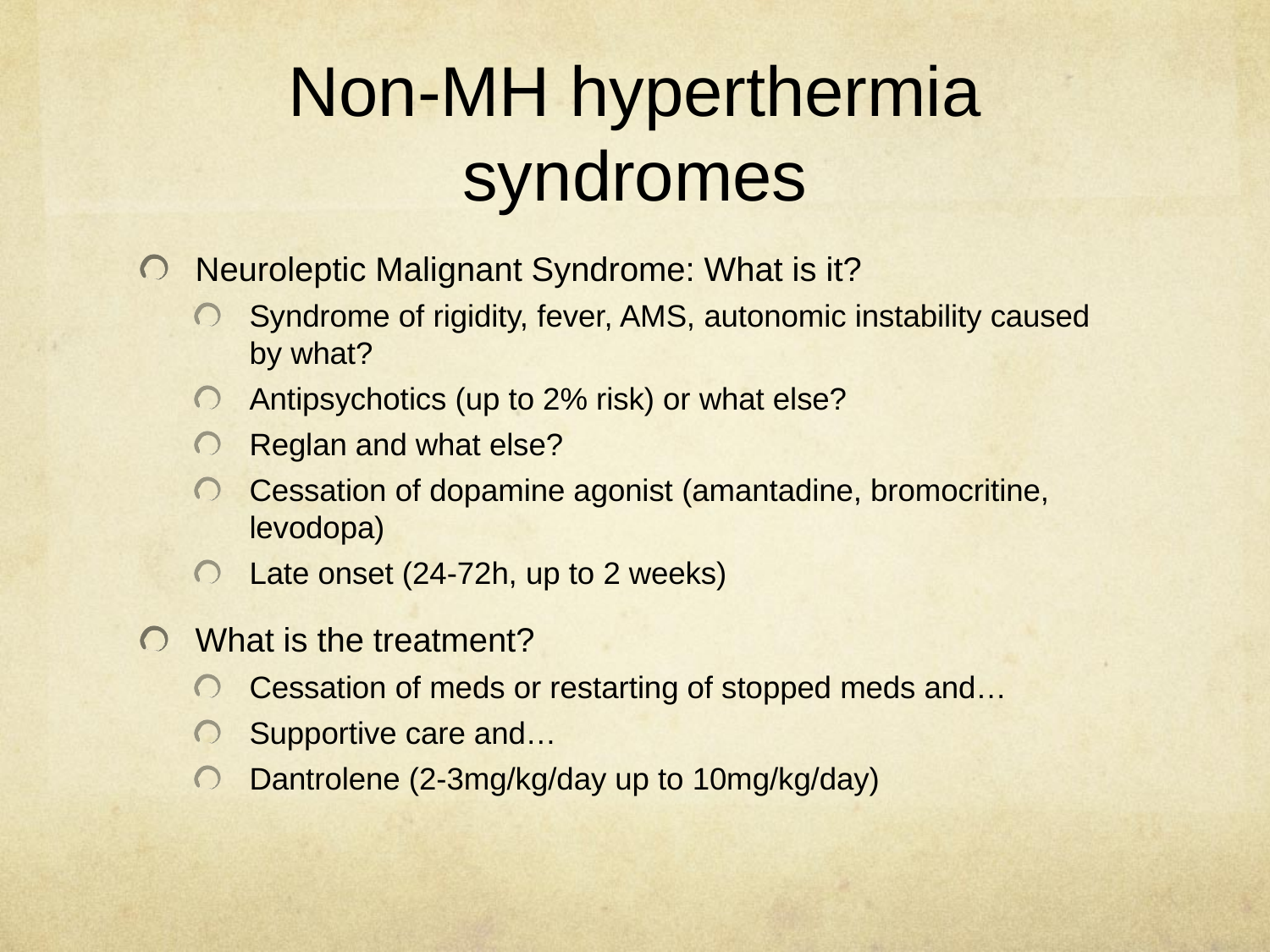

# Non-MH hyperthermia syndromes
Neuroleptic Malignant Syndrome: What is it?
Syndrome of rigidity, fever, AMS, autonomic instability caused by what?
Antipsychotics (up to 2% risk) or what else?
Reglan and what else?
Cessation of dopamine agonist (amantadine, bromocritine, levodopa)
Late onset (24-72h, up to 2 weeks)
What is the treatment?
Cessation of meds or restarting of stopped meds and…
Supportive care and…
Dantrolene (2-3mg/kg/day up to 10mg/kg/day)